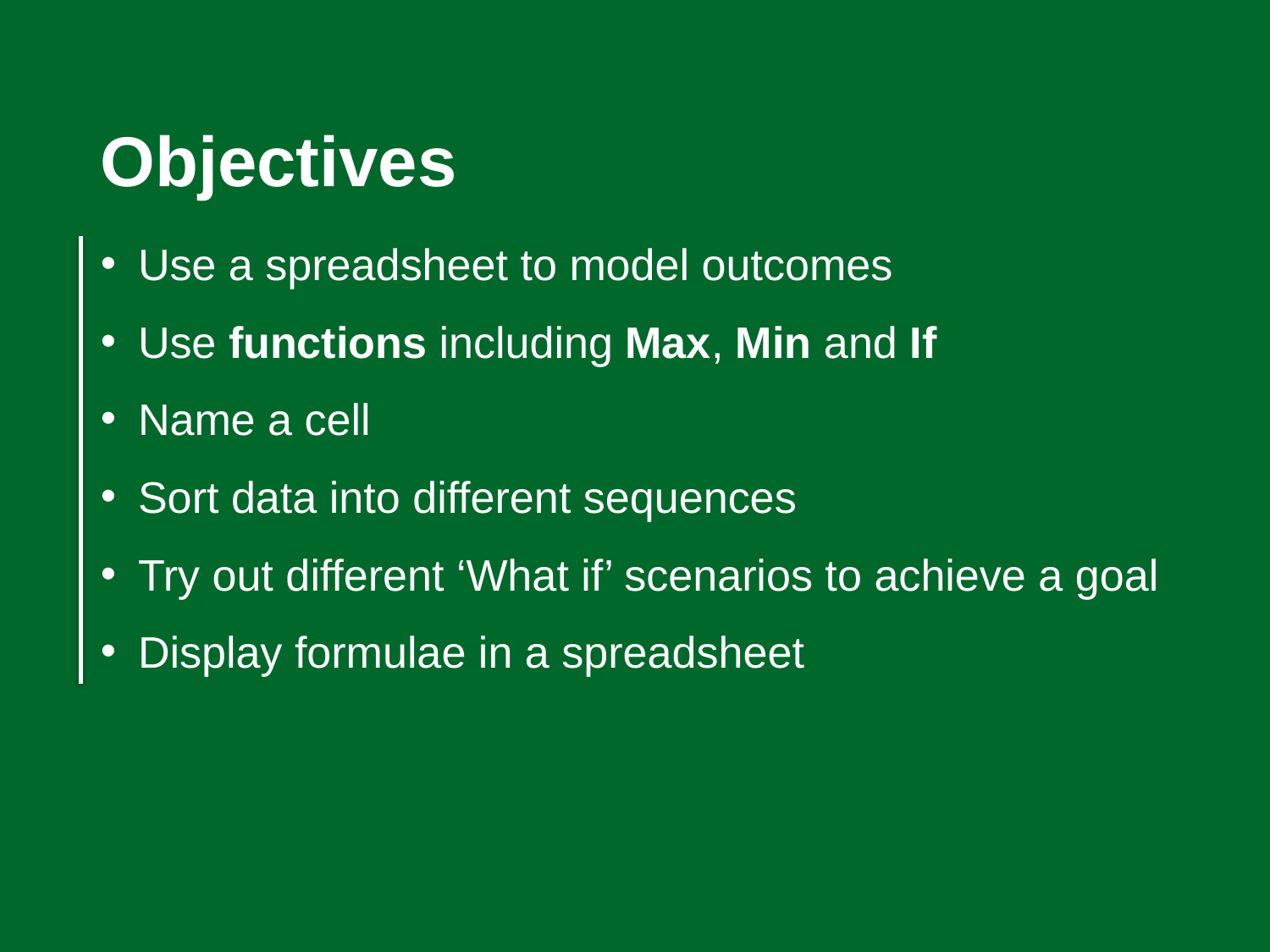

Objectives
Use a spreadsheet to model outcomes
Use functions including Max, Min and If
Name a cell
Sort data into different sequences
Try out different ‘What if’ scenarios to achieve a goal
Display formulae in a spreadsheet